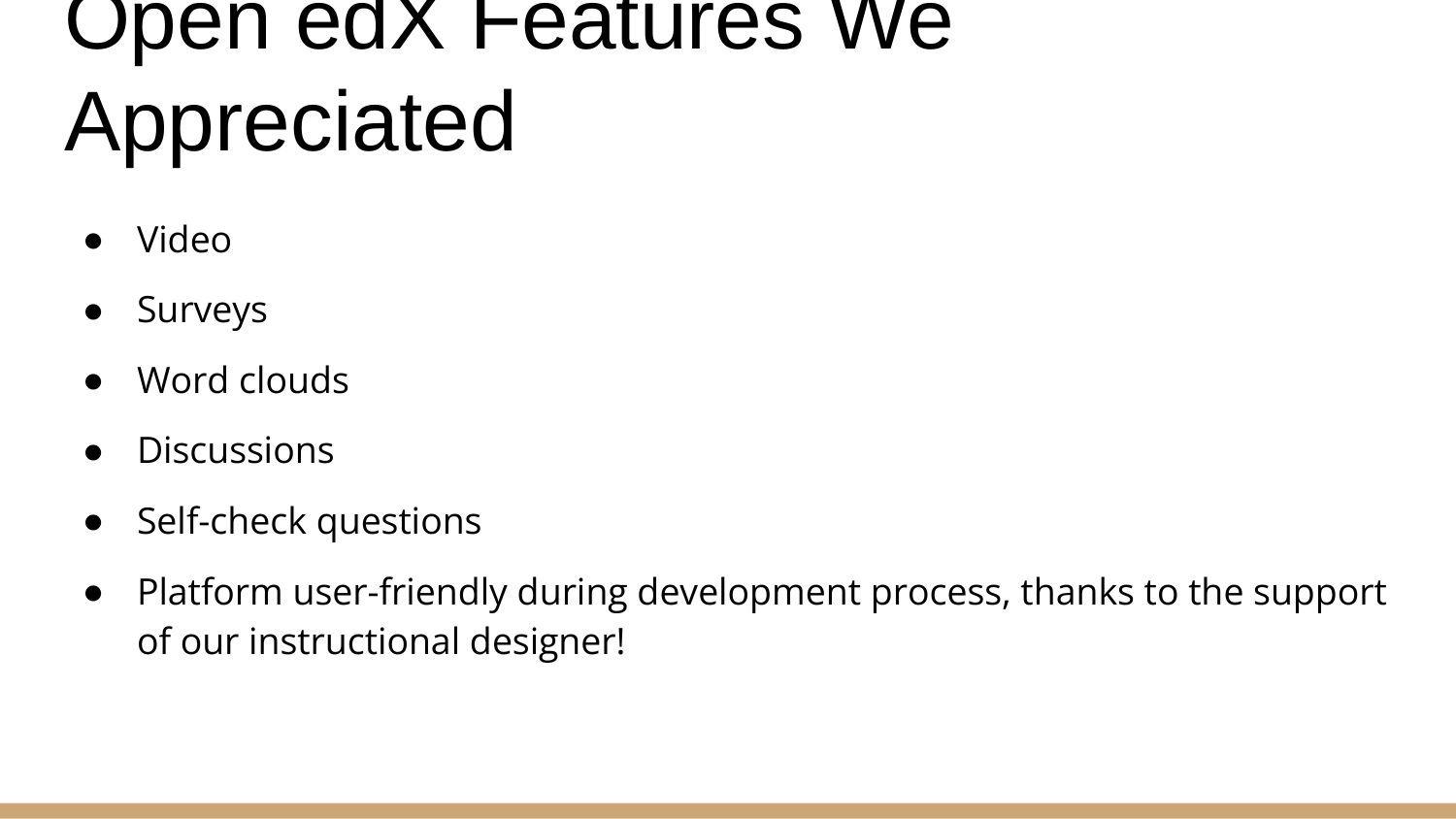

# Open edX Features We Appreciated
Video
Surveys
Word clouds
Discussions
Self-check questions
Platform user-friendly during development process, thanks to the support of our instructional designer!